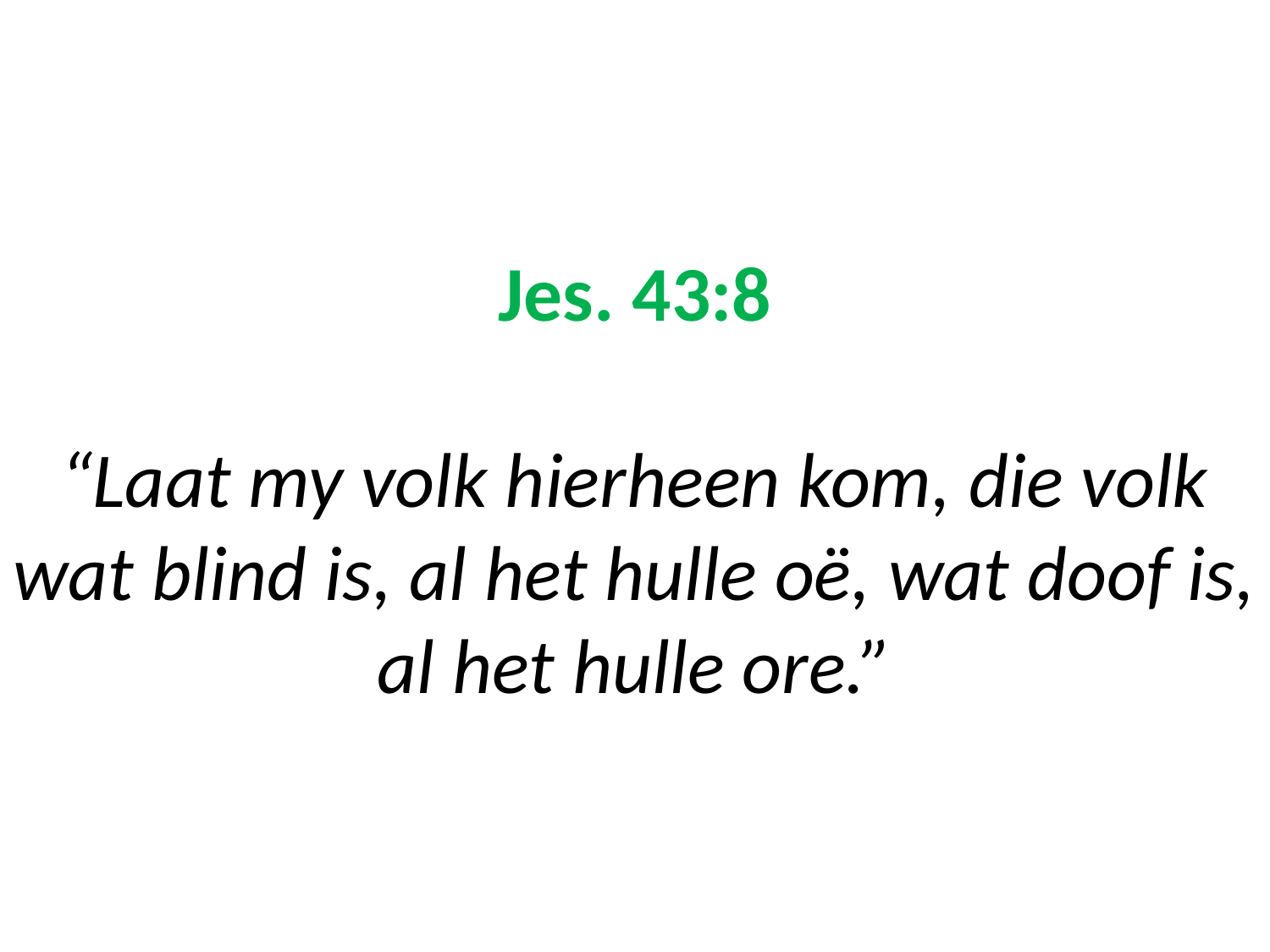

# Jes. 43:8 “Laat my volk hierheen kom, die volk wat blind is, al het hulle oë, wat doof is, al het hulle ore.”